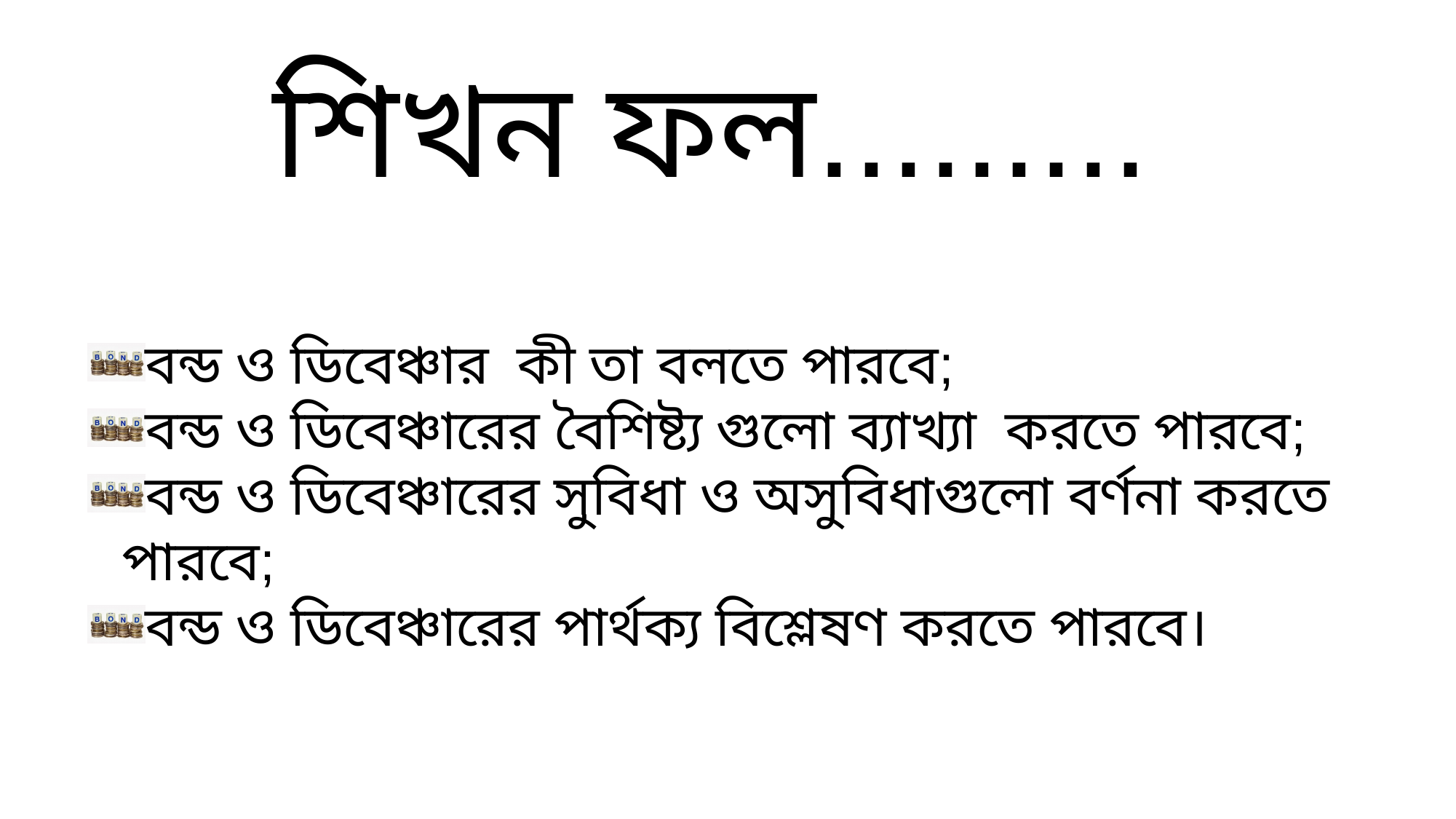

শিখন ফল.........
বন্ড ও ডিবেঞ্চার  কী তা বলতে পারবে;
বন্ড ও ডিবেঞ্চারের বৈশিষ্ট্য গুলো ব্যাখ্যা  করতে পারবে;
বন্ড ও ডিবেঞ্চারের সুবিধা ও অসুবিধাগুলো বর্ণনা করতে  পারবে;
বন্ড ও ডিবেঞ্চারের পার্থক্য বিশ্লেষণ করতে পারবে।